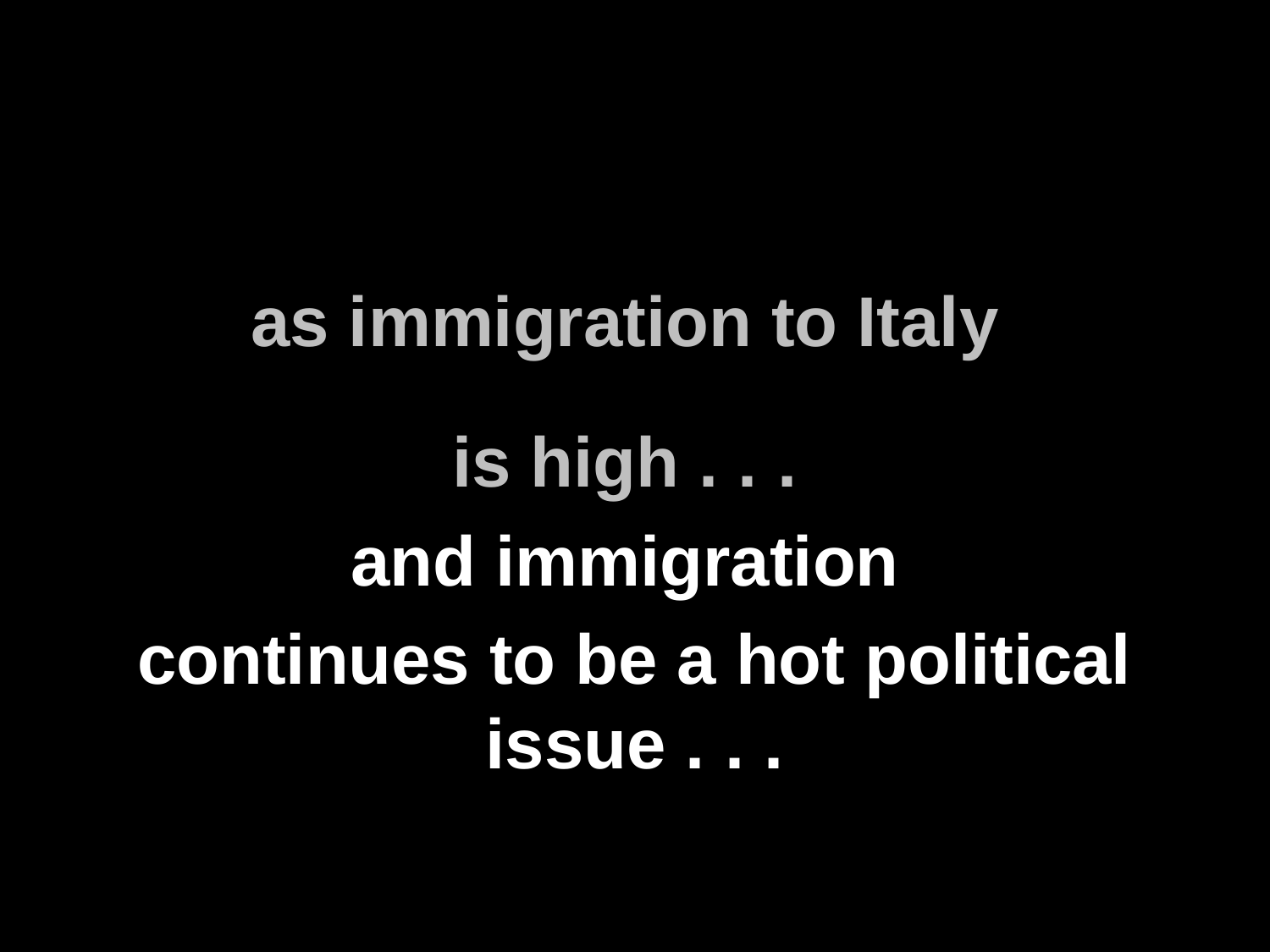

as immigration to Italy
is high . . .
and immigration
continues to be a hot political issue . . .